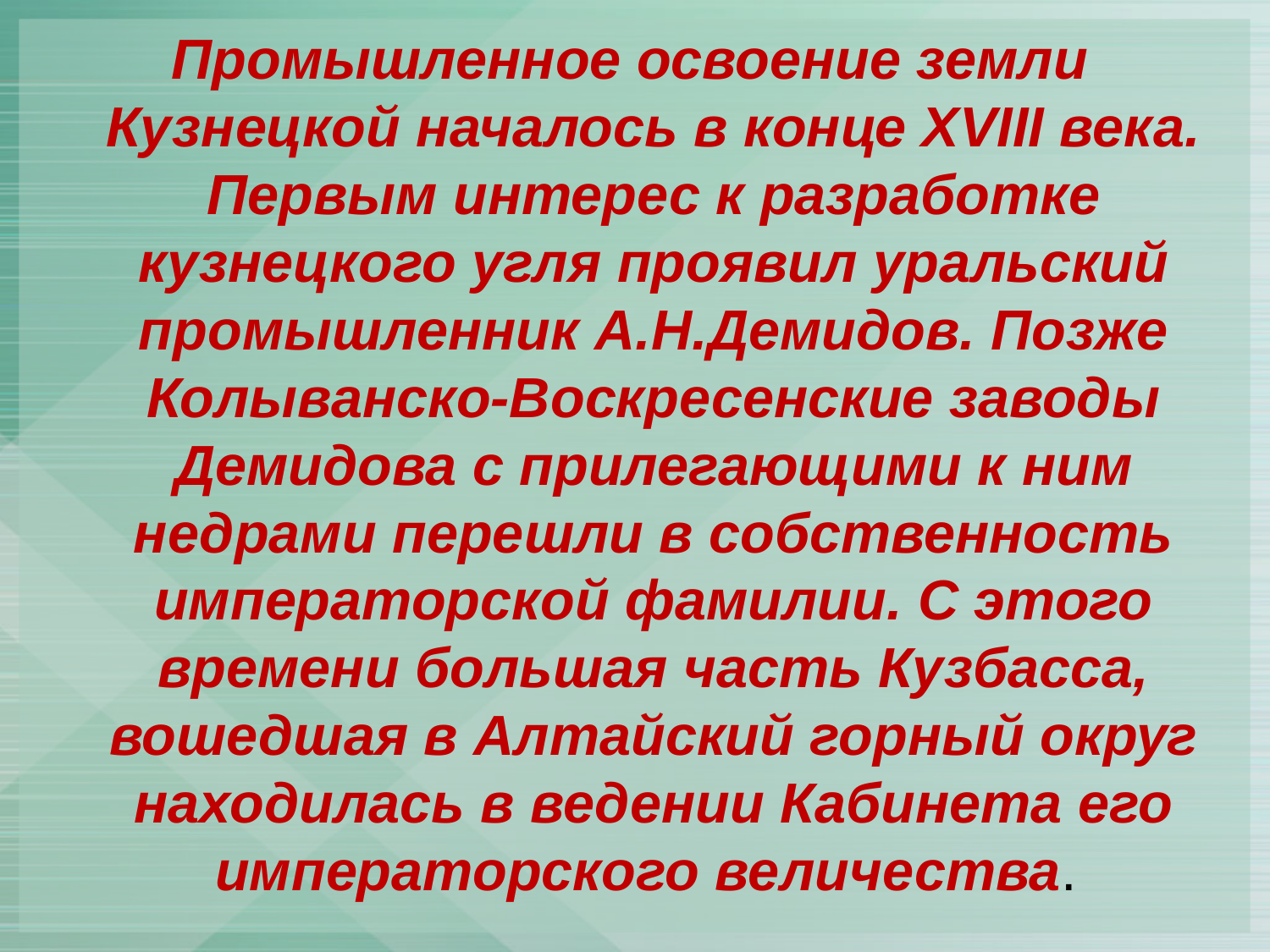

Промышленное освоение земли Кузнецкой началось в конце XVIII века. Первым интерес к разработке кузнецкого угля проявил уральский промышленник А.Н.Демидов. Позже Колыванско-Воскресенские заводы Демидова с прилегающими к ним недрами перешли в собственность императорской фамилии. С этого времени большая часть Кузбасса, вошедшая в Алтайский горный округ находилась в ведении Кабинета его императорского величества.